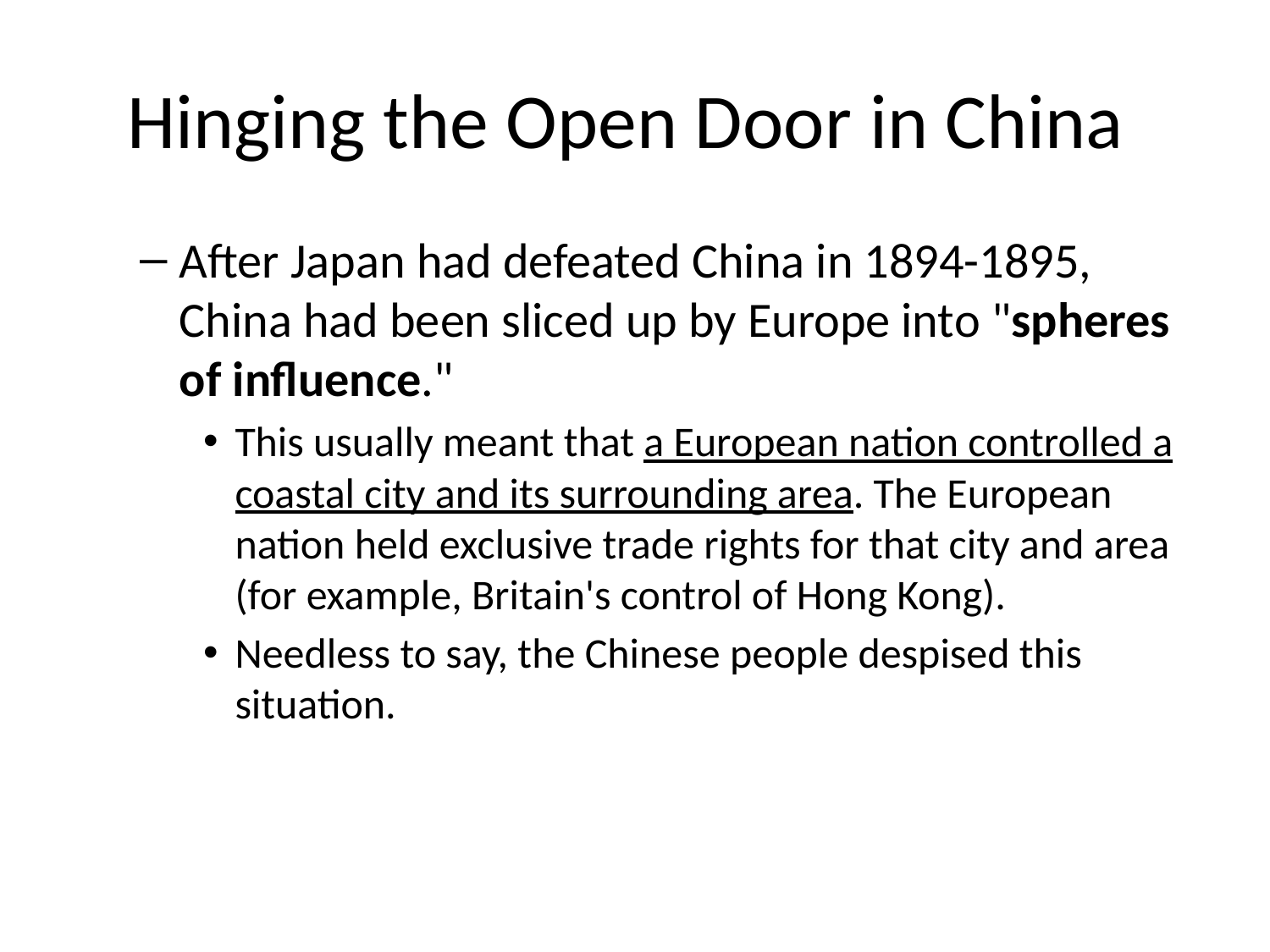

# Hinging the Open Door in China
After Japan had defeated China in 1894-1895, China had been sliced up by Europe into "spheres of influence."
This usually meant that a European nation controlled a coastal city and its surrounding area. The European nation held exclusive trade rights for that city and area (for example, Britain's control of Hong Kong).
Needless to say, the Chinese people despised this situation.